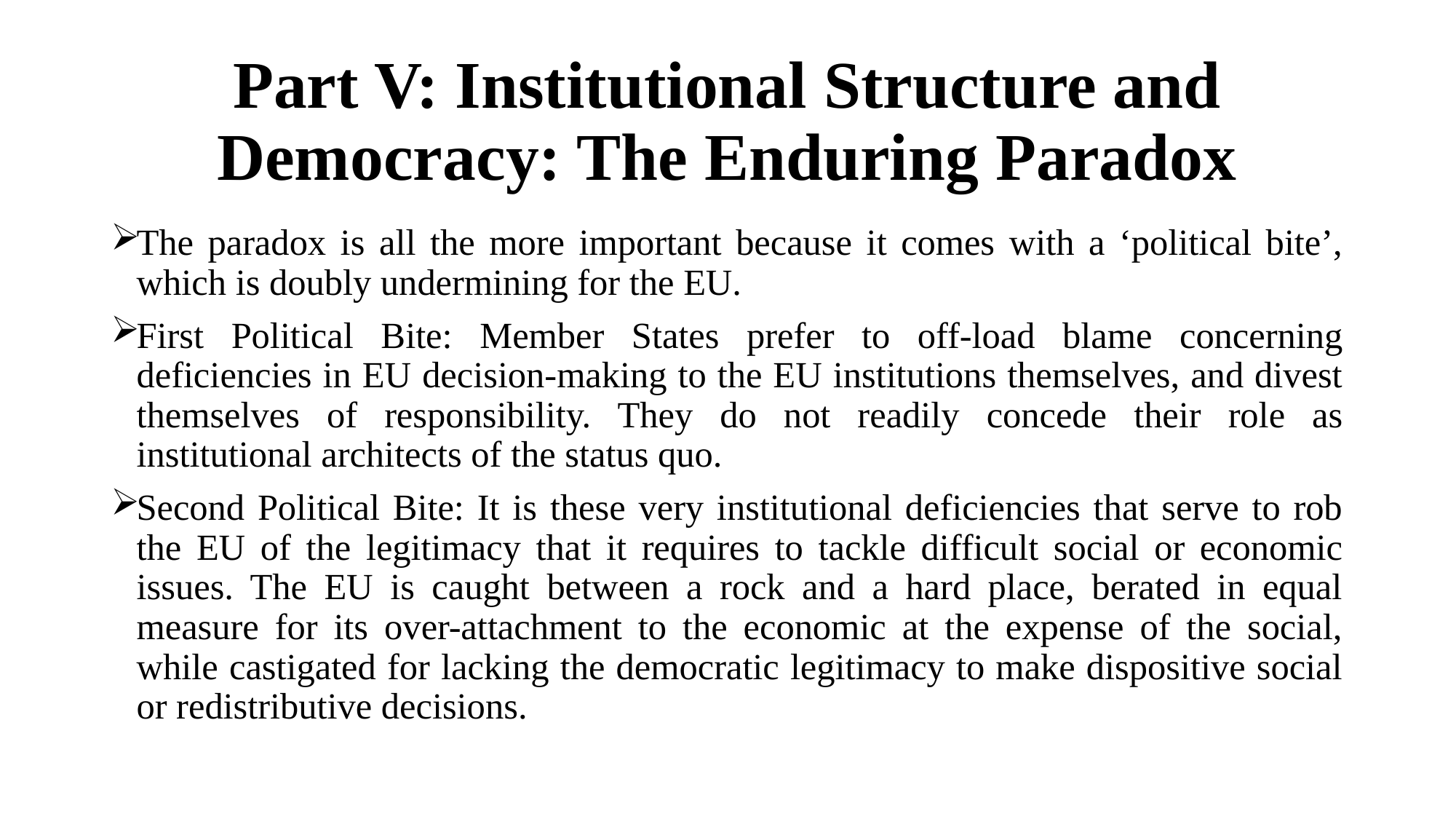

# Part V: Institutional Structure and Democracy: The Enduring Paradox
The paradox is all the more important because it comes with a ‘political bite’, which is doubly undermining for the EU.
First Political Bite: Member States prefer to off-load blame concerning deficiencies in EU decision-making to the EU institutions themselves, and divest themselves of responsibility. They do not readily concede their role as institutional architects of the status quo.
Second Political Bite: It is these very institutional deficiencies that serve to rob the EU of the legitimacy that it requires to tackle difficult social or economic issues. The EU is caught between a rock and a hard place, berated in equal measure for its over-attachment to the economic at the expense of the social, while castigated for lacking the democratic legitimacy to make dispositive social or redistributive decisions.